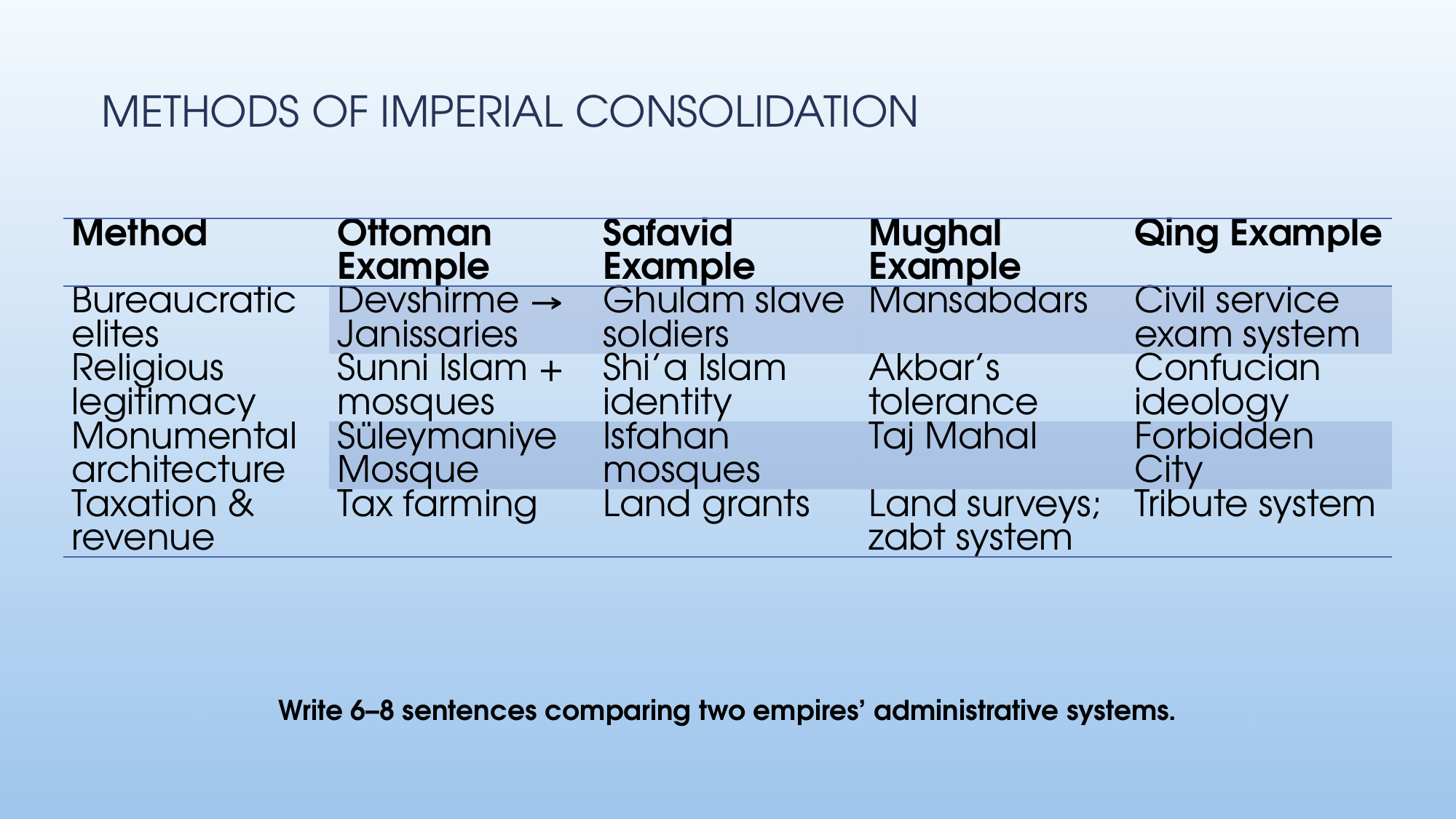

# Methods of Imperial Consolidation
| Method | Ottoman Example | Safavid Example | Mughal Example | Qing Example |
| --- | --- | --- | --- | --- |
| Bureaucratic elites | Devshirme → Janissaries | Ghulam slave soldiers | Mansabdars | Civil service exam system |
| Religious legitimacy | Sunni Islam + mosques | Shi’a Islam identity | Akbar’s tolerance | Confucian ideology |
| Monumental architecture | Süleymaniye Mosque | Isfahan mosques | Taj Mahal | Forbidden City |
| Taxation & revenue | Tax farming | Land grants | Land surveys; zabt system | Tribute system |
Write 6–8 sentences comparing two empires’ administrative systems.